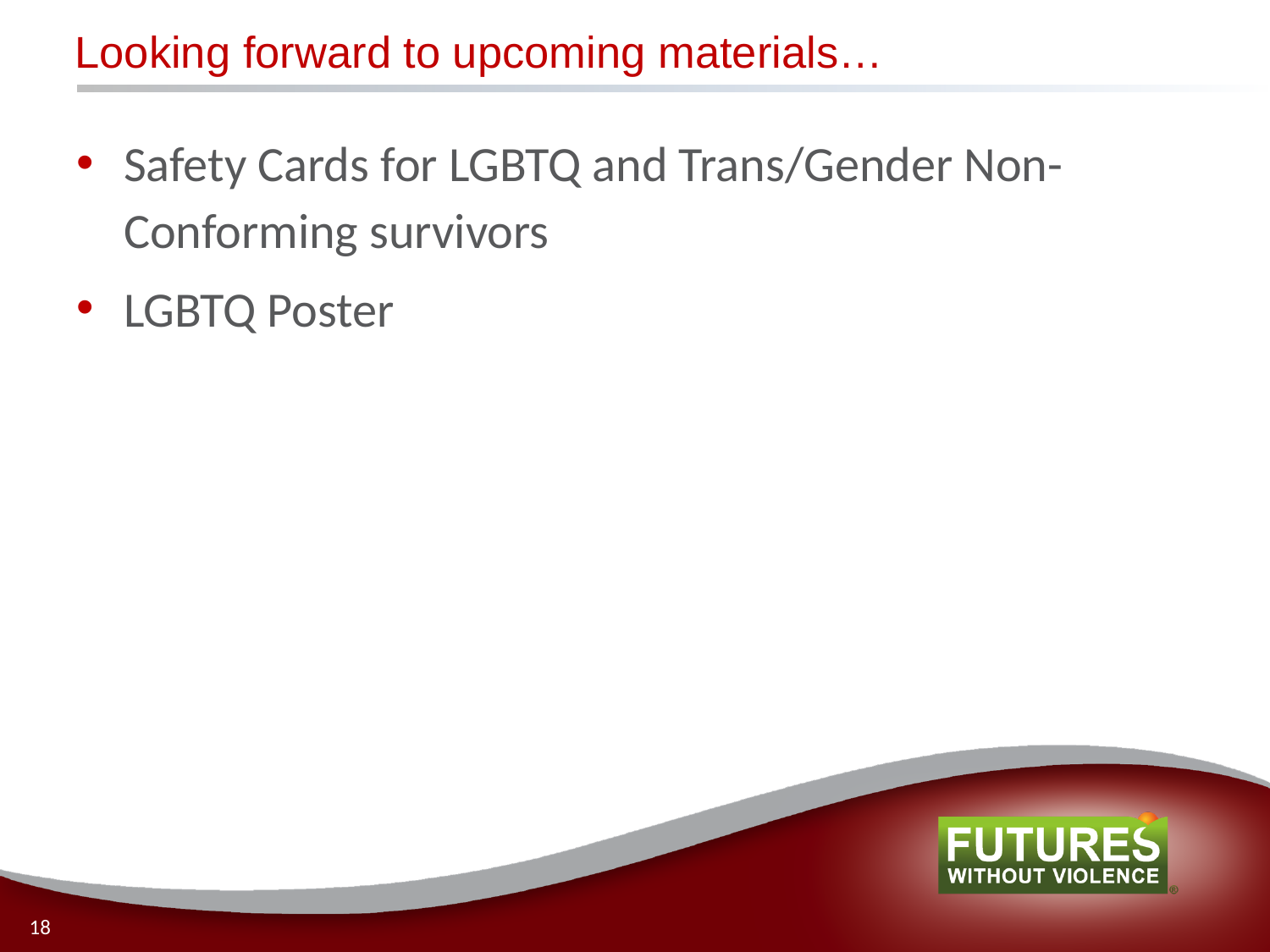

# Looking forward to upcoming materials…
Safety Cards for LGBTQ and Trans/Gender Non-Conforming survivors
LGBTQ Poster
18